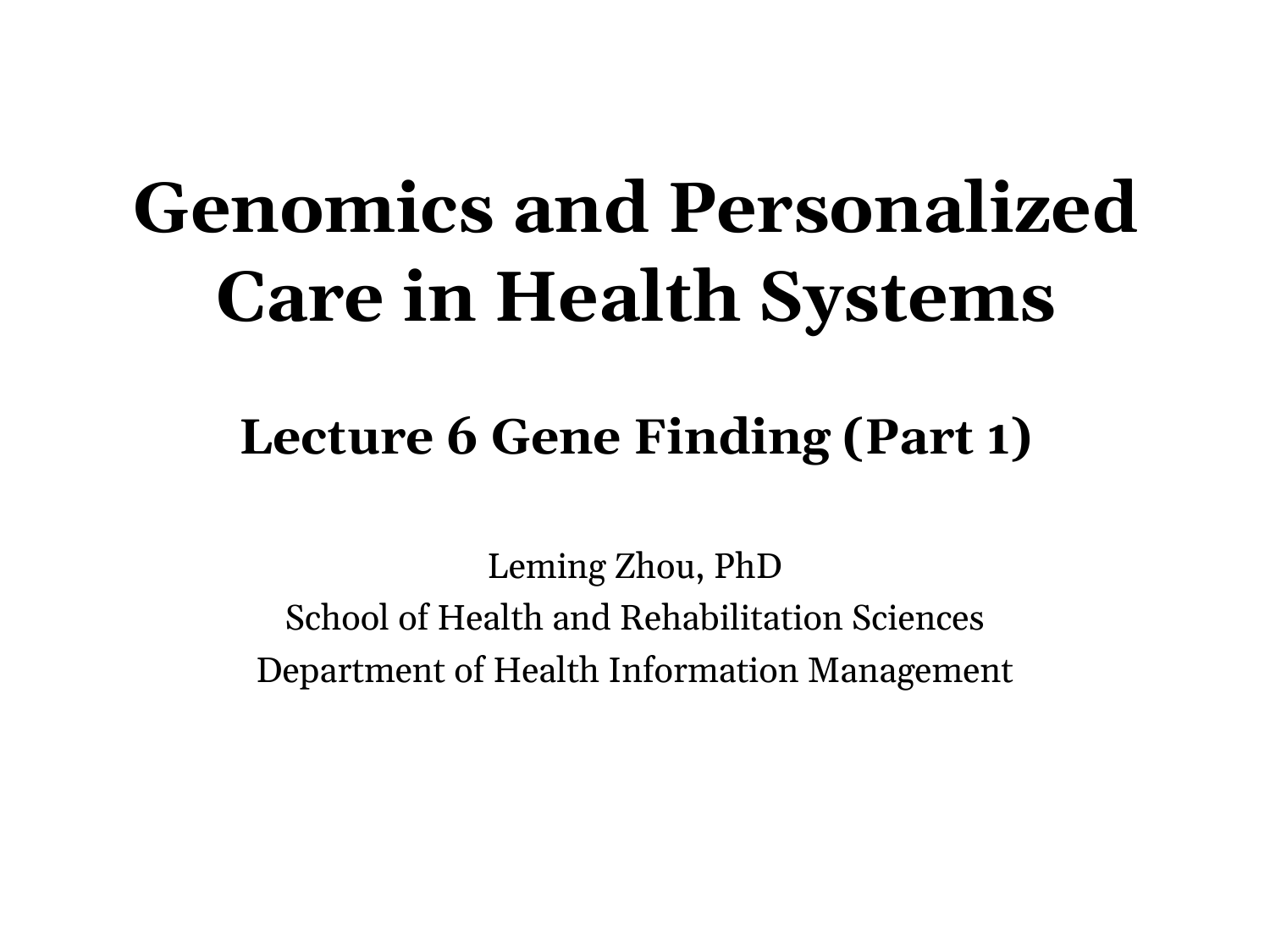

# Genomics and Personalized Care in Health Systems Lecture 6 Gene Finding (Part 1)
Leming Zhou, PhD
School of Health and Rehabilitation Sciences
Department of Health Information Management